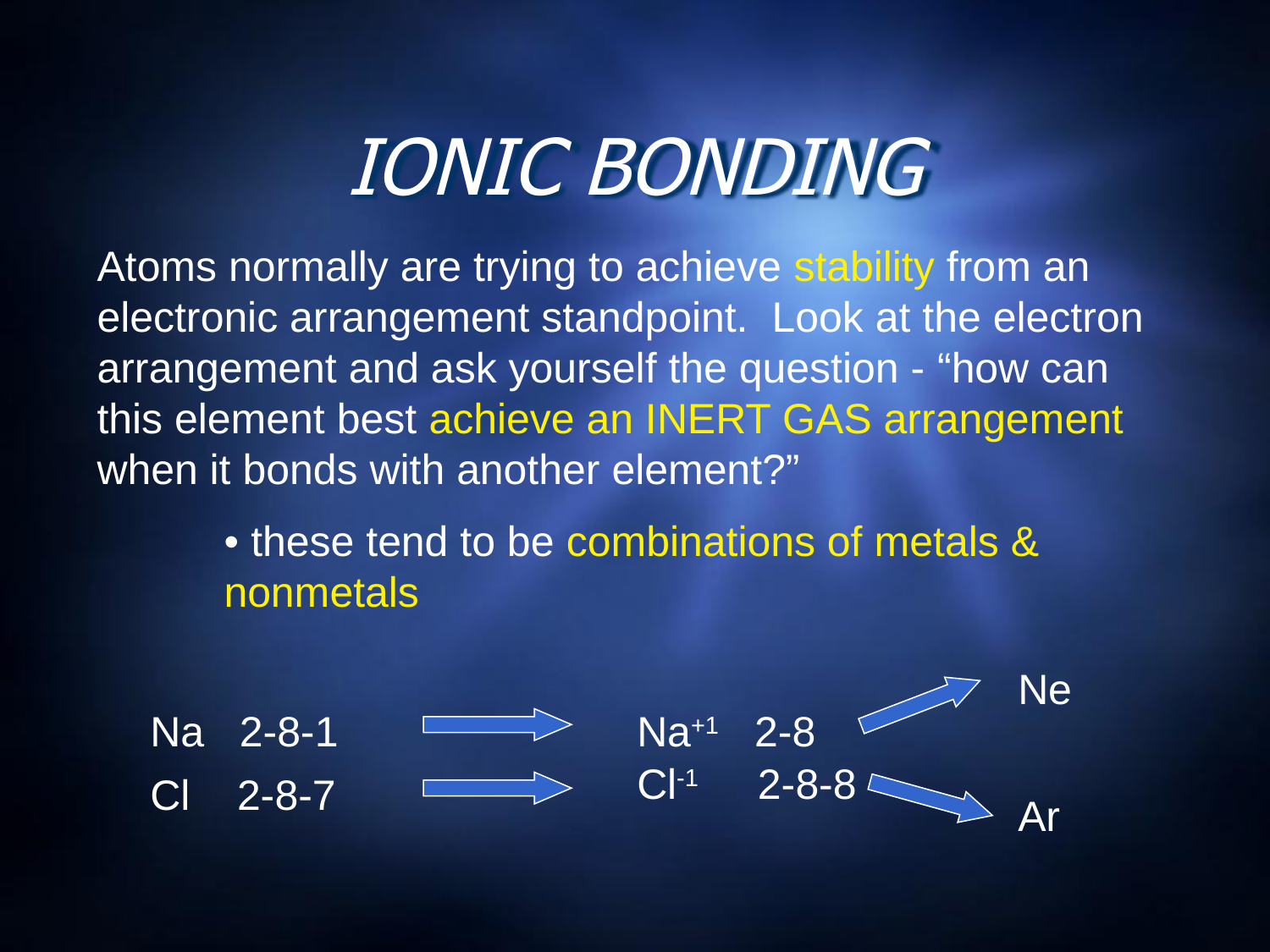

# IONIC BONDING
Atoms normally are trying to achieve stability from an electronic arrangement standpoint.  Look at the electron arrangement and ask yourself the question - “how can this element best achieve an INERT GAS arrangement when it bonds with another element?”
	• these tend to be combinations of metals & 		nonmetals

Ne

Na   2-8-1
Na+1   2-8

Cl-1     2-8-8
Cl    2-8-7

Ar